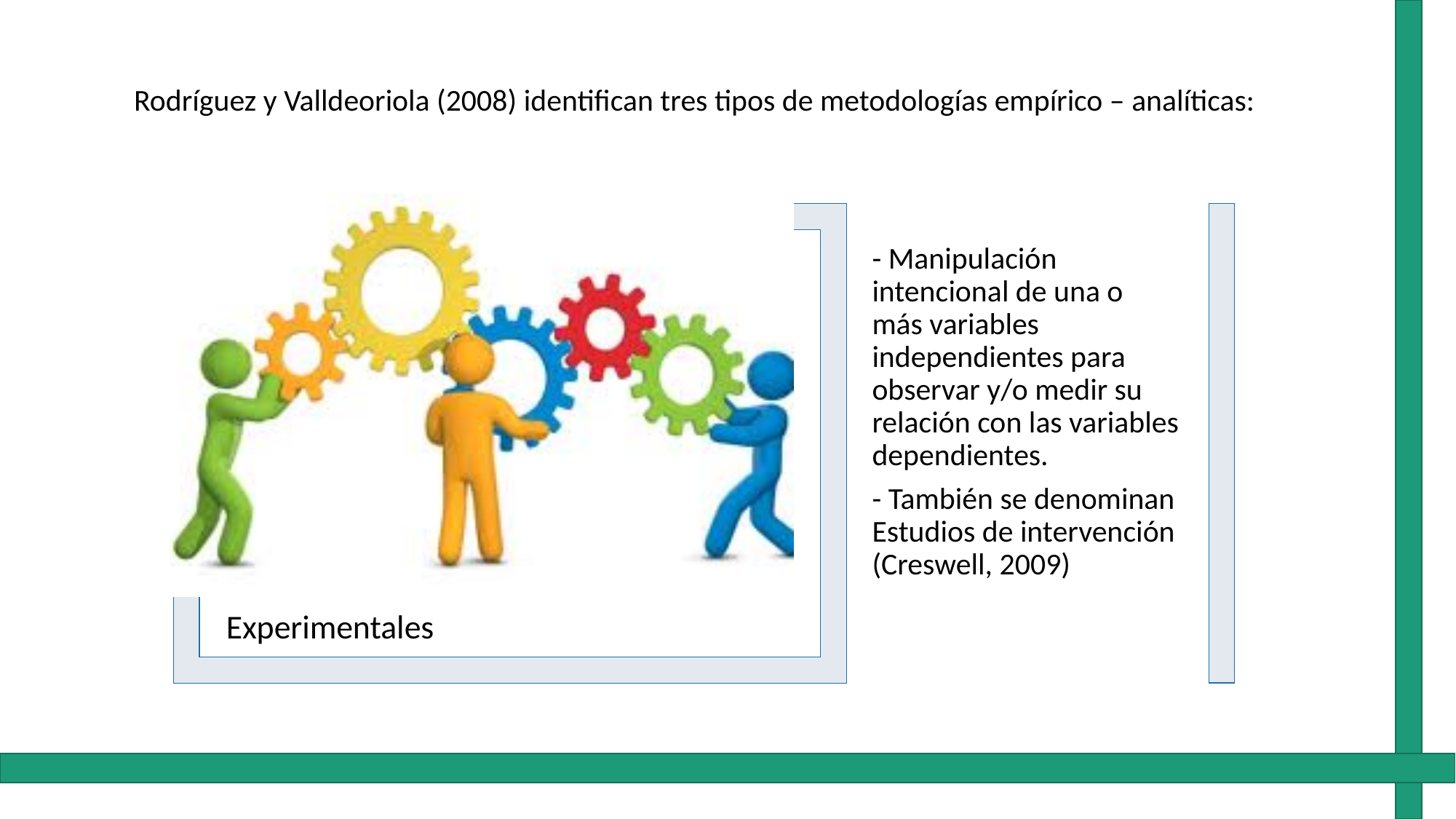

# Rodríguez y Valldeoriola (2008) identifican tres tipos de metodologías empírico – analíticas:
Experimentales
- Manipulación intencional de una o más variables independientes para observar y/o medir su relación con las variables dependientes.
- También se denominan Estudios de intervención (Creswell, 2009)